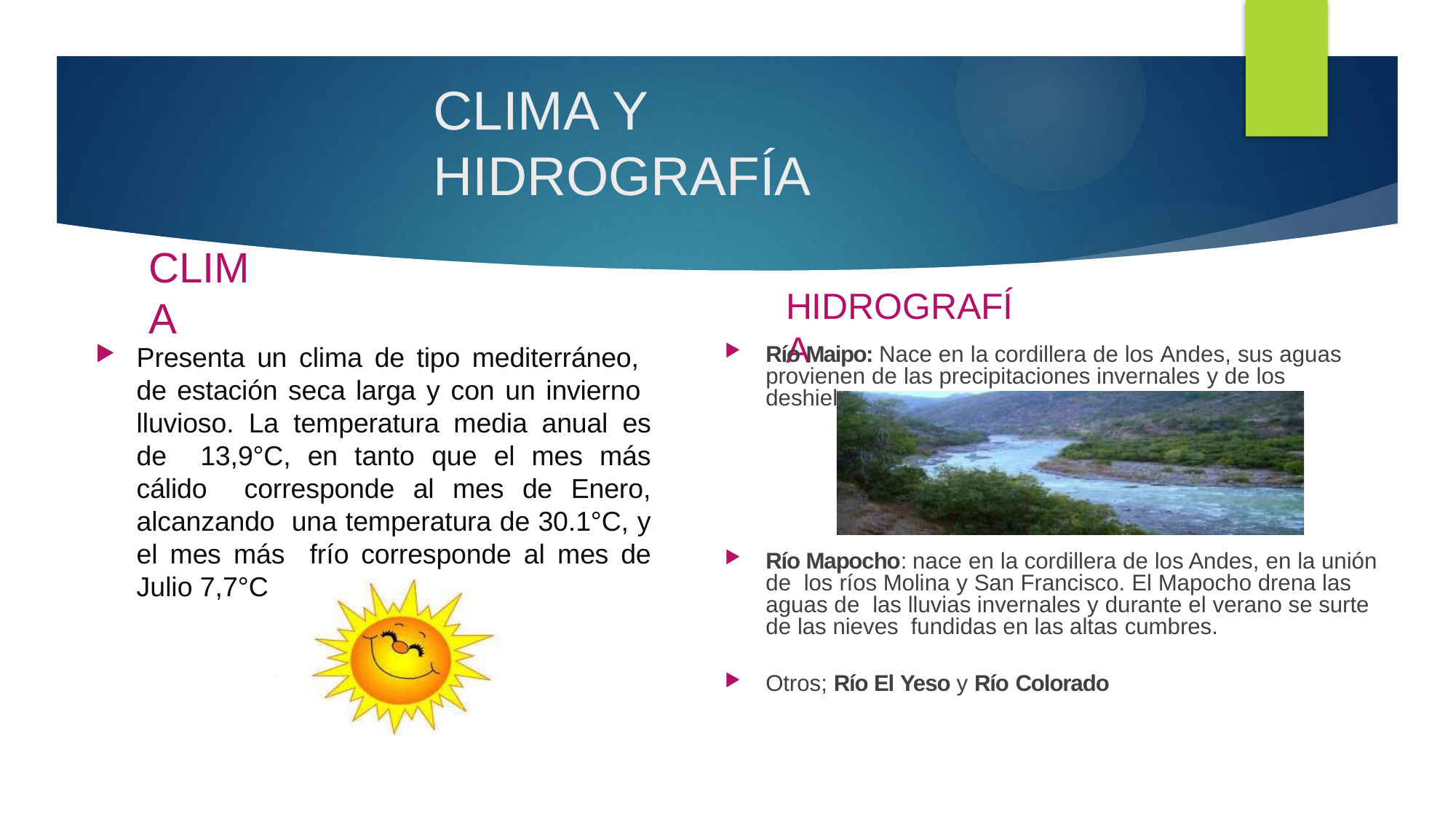

# CLIMA Y HIDROGRAFÍA
CLIMA
HIDROGRAFÍA
Río Maipo: Nace en la cordillera de los Andes, sus aguas  provienen de las precipitaciones invernales y de los deshielos.
Presenta un clima de tipo mediterráneo,  de estación seca larga y con un invierno  lluvioso. La temperatura media anual es de  13,9°C, en tanto que el mes más cálido  corresponde al mes de Enero, alcanzando  una temperatura de 30.1°C, y el mes más  frío corresponde al mes de Julio 7,7°C .

Río Mapocho: nace en la cordillera de los Andes, en la unión de  los ríos Molina y San Francisco. El Mapocho drena las aguas de  las lluvias invernales y durante el verano se surte de las nieves  fundidas en las altas cumbres.

Otros; Río El Yeso y Río Colorado